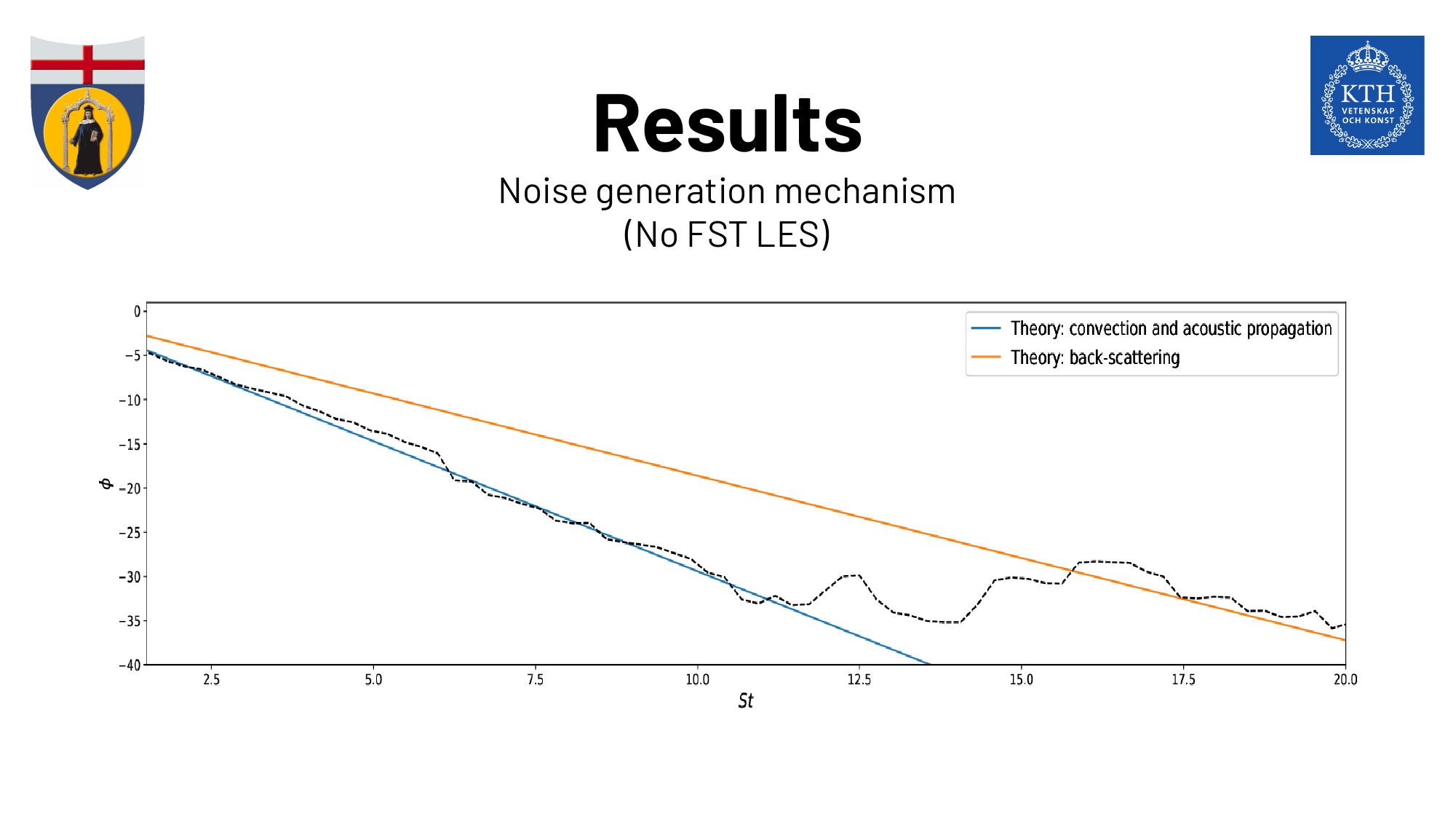

Results
Noise generation mechanism (No FST LES)